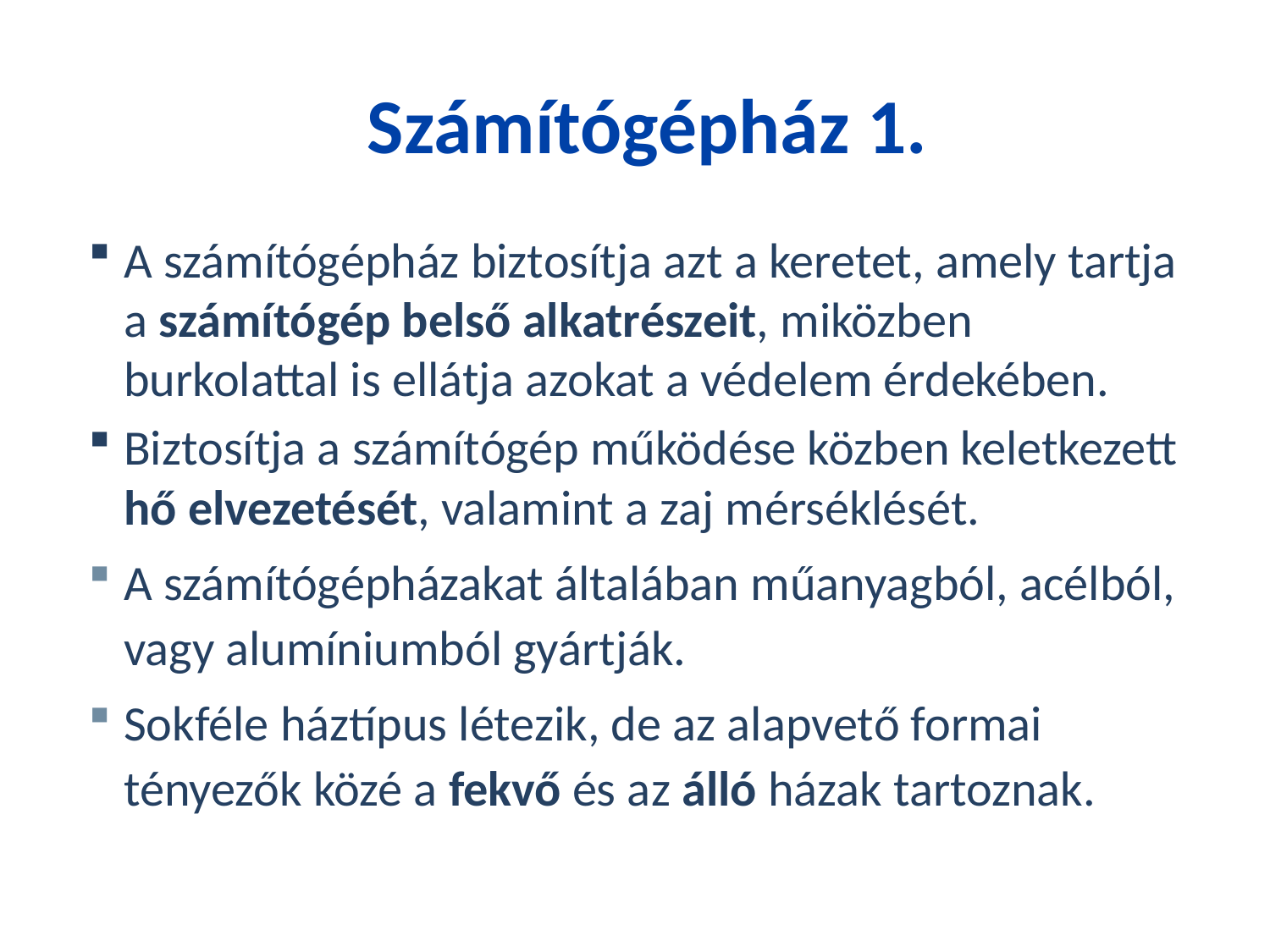

Számítógépház 1.
A számítógépház biztosítja azt a keretet, amely tartja a számítógép belső alkatrészeit, miközben burkolattal is ellátja azokat a védelem érdekében.
Biztosítja a számítógép működése közben keletkezett hő elvezetését, valamint a zaj mérséklését.
A számítógépházakat általában műanyagból, acélból, vagy alumíniumból gyártják.
Sokféle háztípus létezik, de az alapvető formai tényezők közé a fekvő és az álló házak tartoznak.
Szakképzési Portál